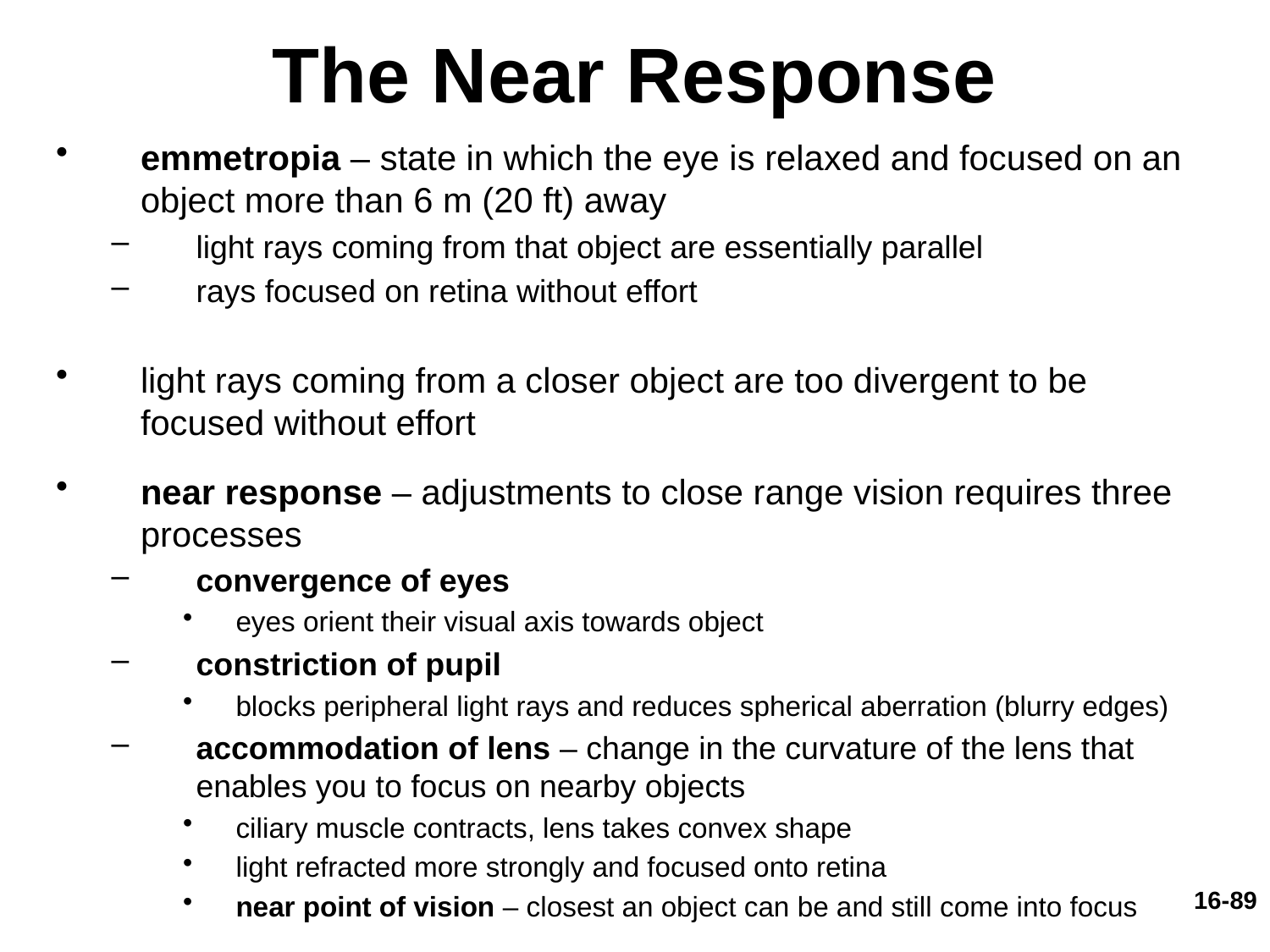

# The Near Response
emmetropia – state in which the eye is relaxed and focused on an object more than 6 m (20 ft) away
light rays coming from that object are essentially parallel
rays focused on retina without effort

light rays coming from a closer object are too divergent to be focused without effort

near response – adjustments to close range vision requires three processes
convergence of eyes
eyes orient their visual axis towards object
constriction of pupil
blocks peripheral light rays and reduces spherical aberration (blurry edges)
accommodation of lens – change in the curvature of the lens that enables you to focus on nearby objects
ciliary muscle contracts, lens takes convex shape
light refracted more strongly and focused onto retina
near point of vision – closest an object can be and still come into focus
16-89